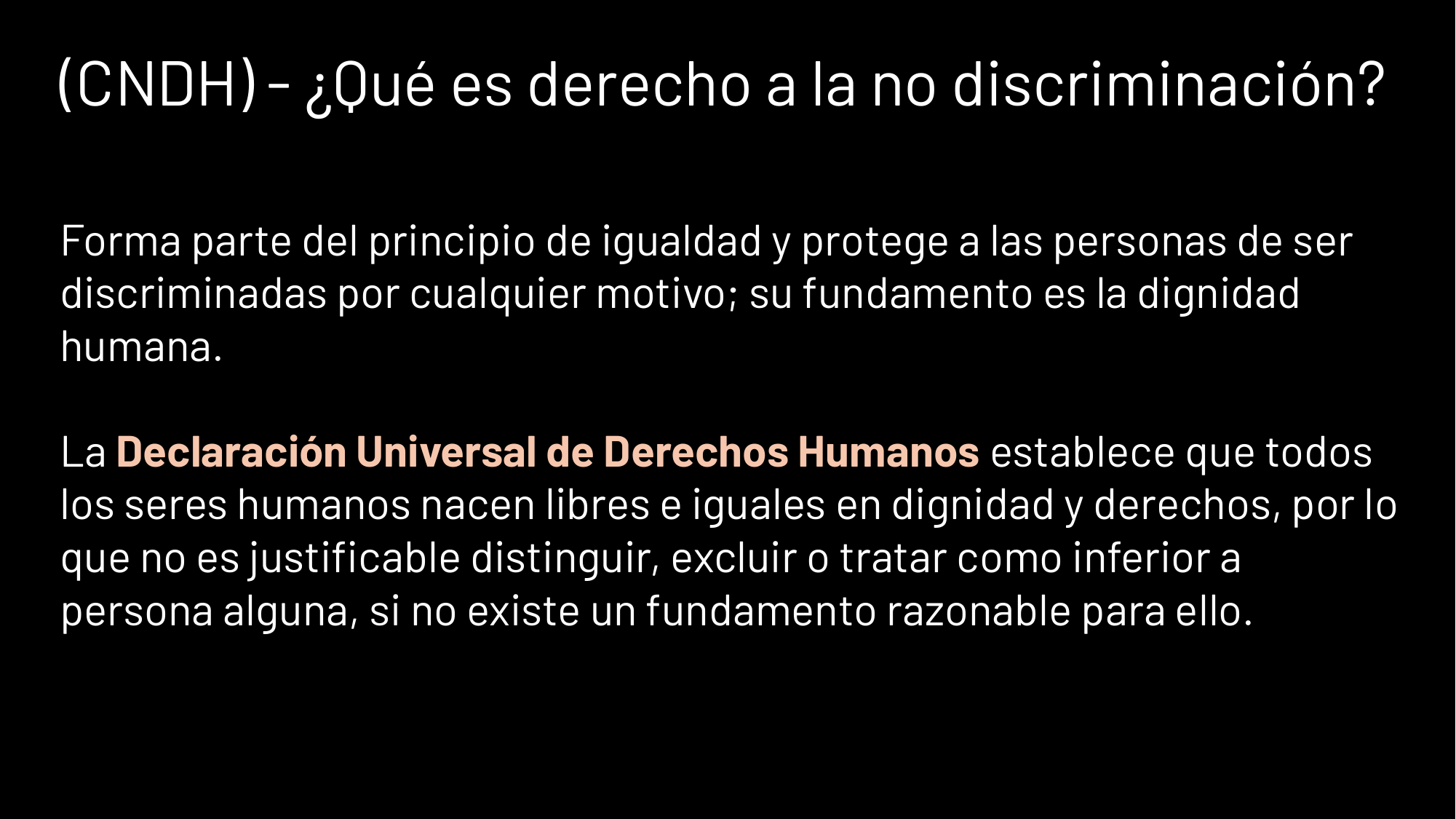

# (CNDH) - ¿Qué es derecho a la no discriminación?

Forma parte del principio de igualdad y protege a las personas de ser discriminadas por cualquier motivo; su fundamento es la dignidad humana.

La Declaración Universal de Derechos Humanos establece que todos los seres humanos nacen libres e iguales en dignidad y derechos, por lo que no es justificable distinguir, excluir o tratar como inferior a persona alguna, si no existe un fundamento razonable para ello.